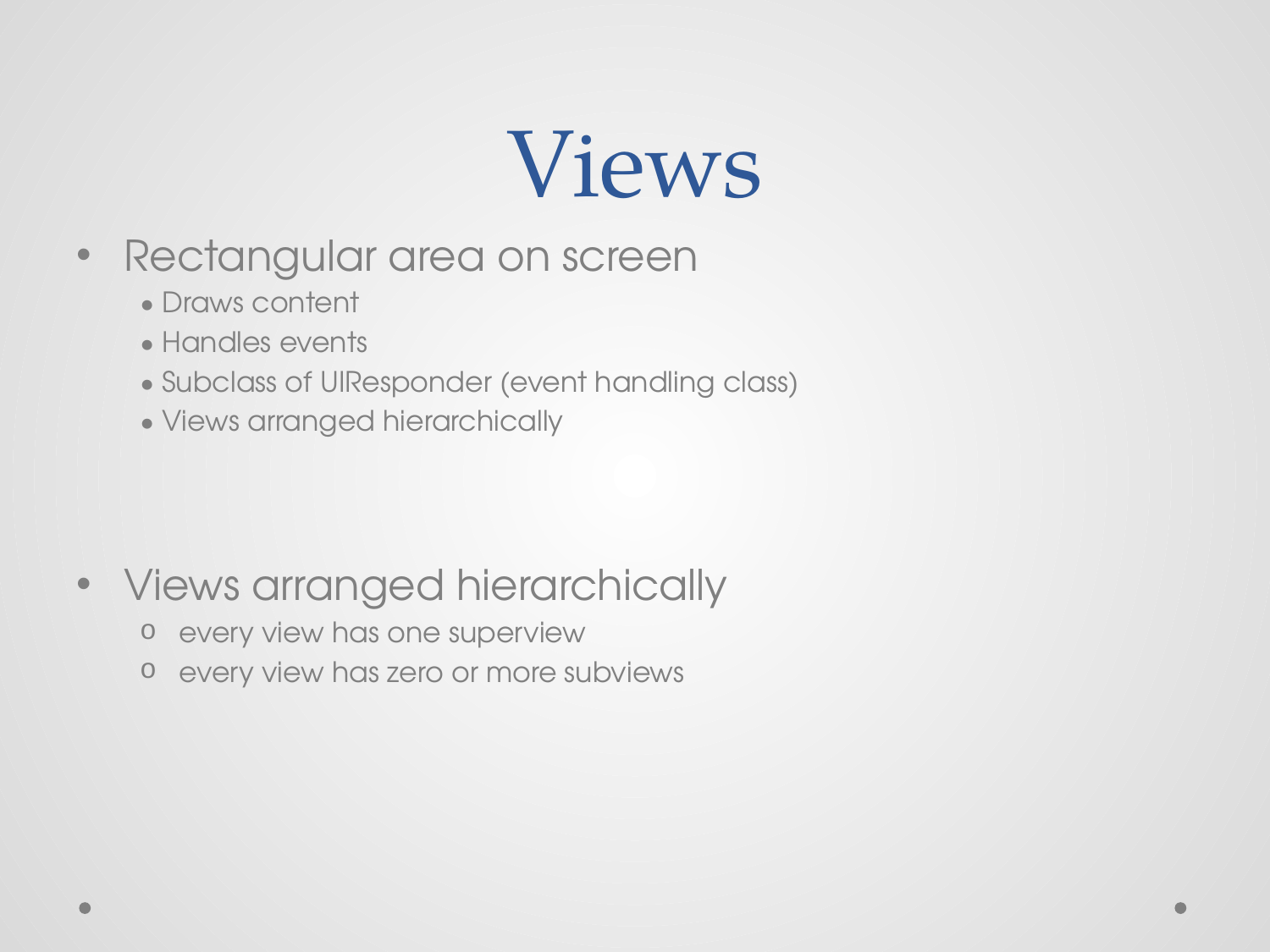

# Views
Rectangular area on screen
• Draws content
• Handles events
• Subclass of UIResponder (event handling class)
• Views arranged hierarchically

Views arranged hierarchically
every view has one superview
every view has zero or more subviews